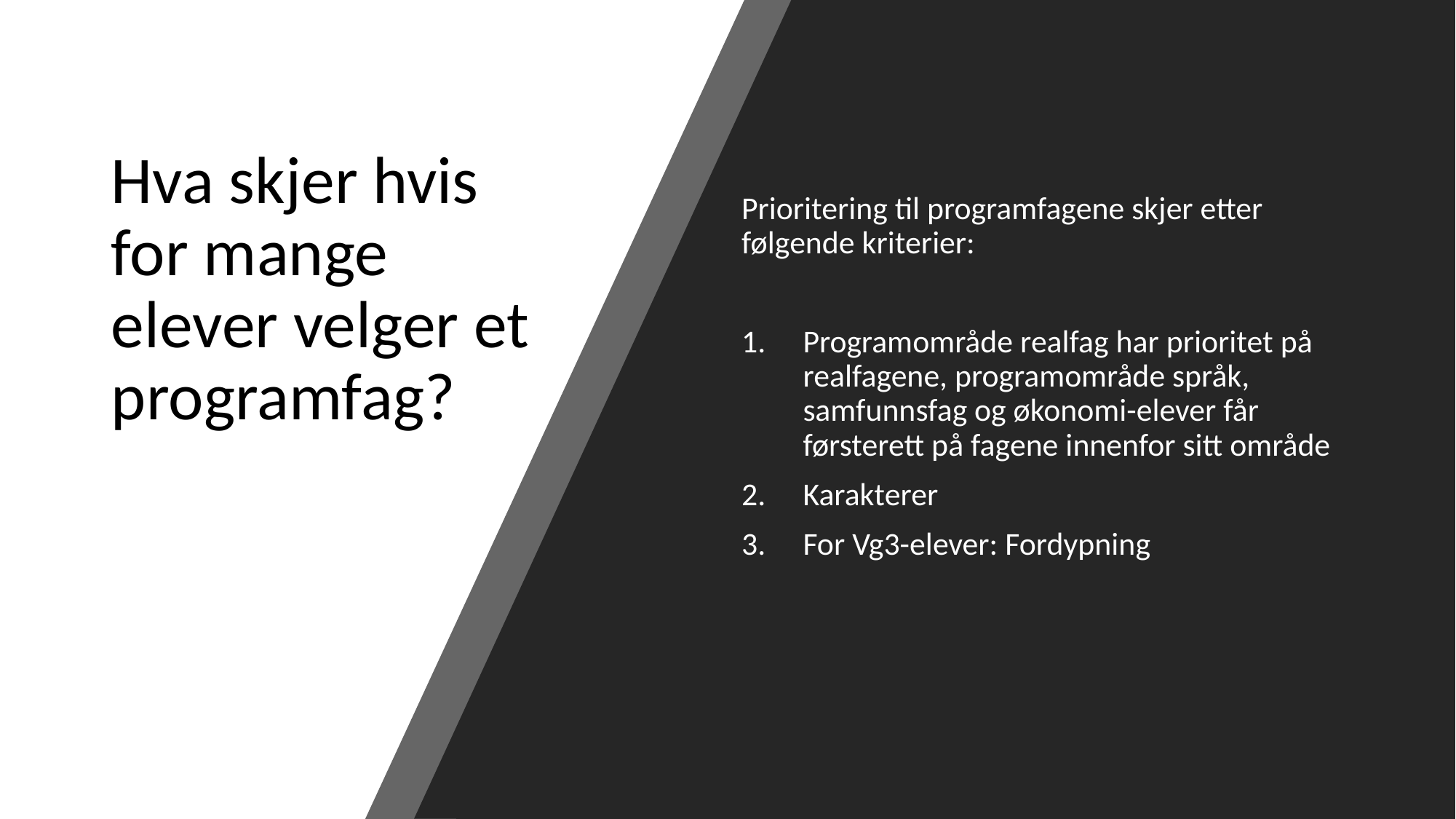

# Hva skjer hvis for mange elever velger et programfag?
Prioritering til programfagene skjer etter følgende kriterier:

Programområde realfag har prioritet på realfagene, programområde språk, samfunnsfag og økonomi-elever får førsterett på fagene innenfor sitt område
Karakterer
For Vg3-elever: Fordypning